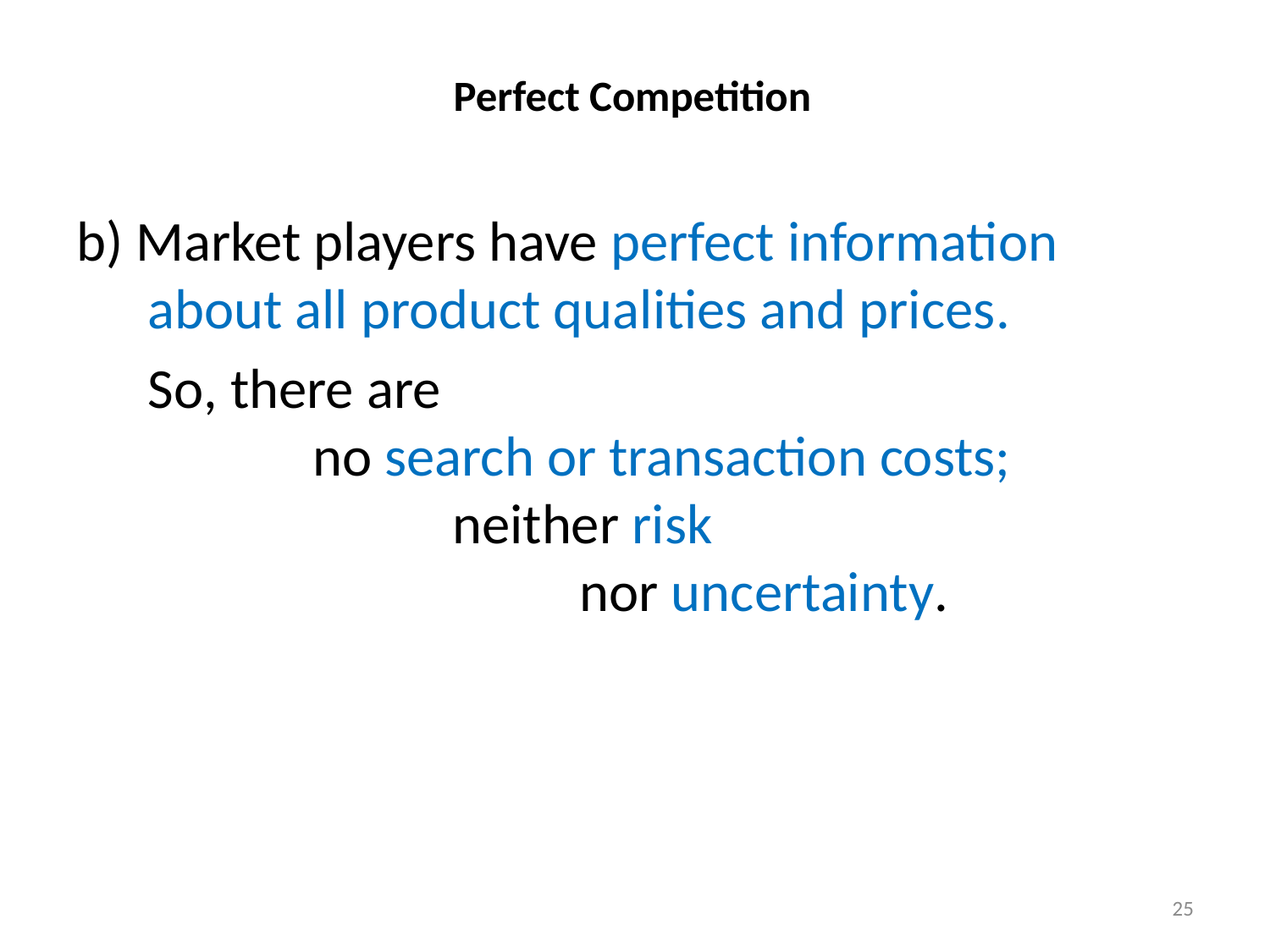

# Perfect Competition
b) Market players have perfect information about all product qualities and prices.
	So, there are                                                                         no search or transaction costs;                                       neither risk                                                                        nor uncertainty.

25